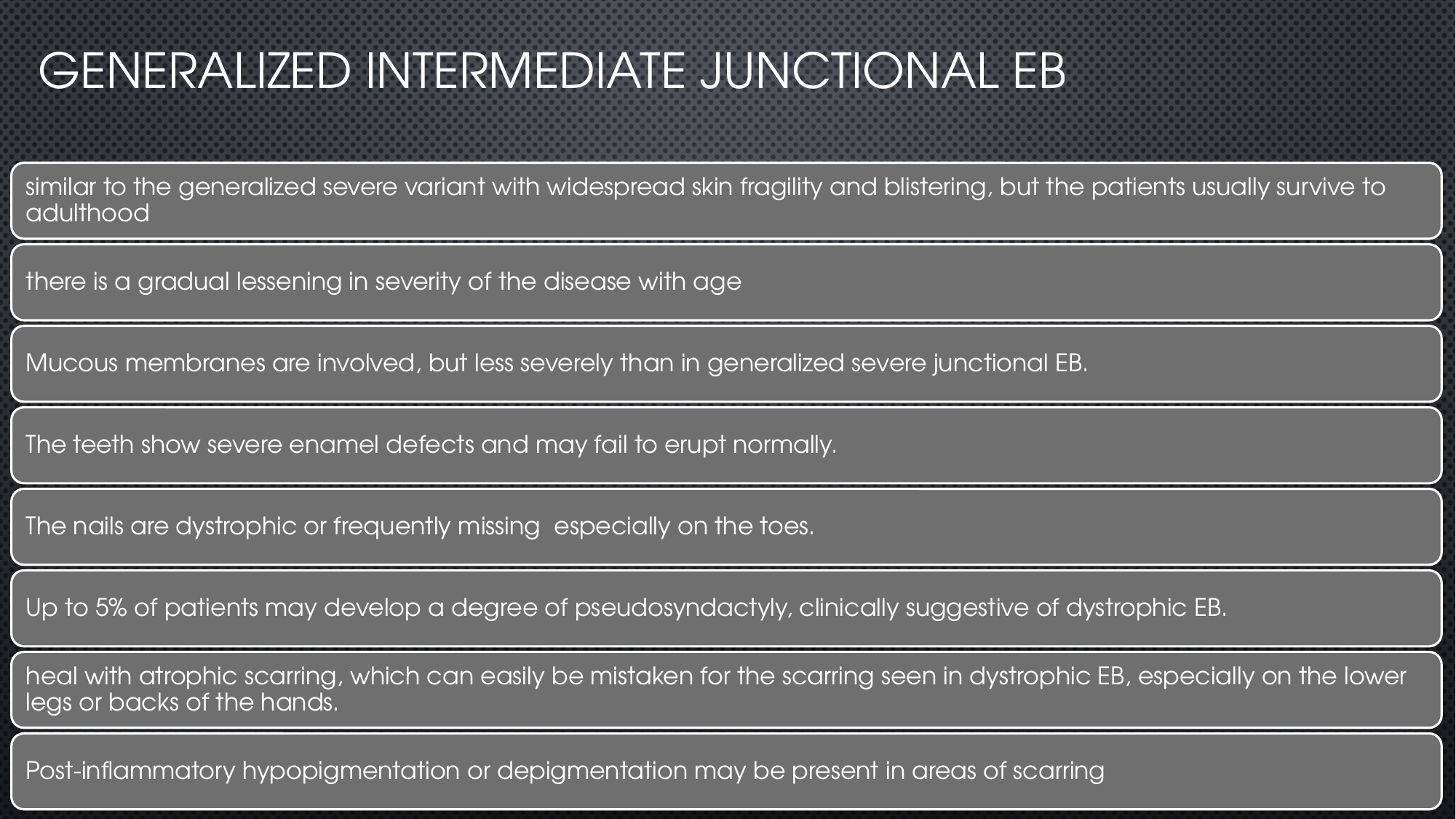

# Generalized intermediate junctional EB
similar to the generalized severe variant with widespread skin fragility and blistering, but the patients usually survive to adulthood
there is a gradual lessening in severity of the disease with age
Mucous membranes are involved, but less severely than in generalized severe junctional EB.
The teeth show severe enamel defects and may fail to erupt normally.
The nails are dystrophic or frequently missing  especially on the toes.
Up to 5% of patients may develop a degree of pseudosyndactyly, clinically suggestive of dystrophic EB.
heal with atrophic scarring, which can easily be mistaken for the scarring seen in dystrophic EB, especially on the lower legs or backs of the hands.
Post‐inflammatory hypopigmentation or depigmentation may be present in areas of scarring